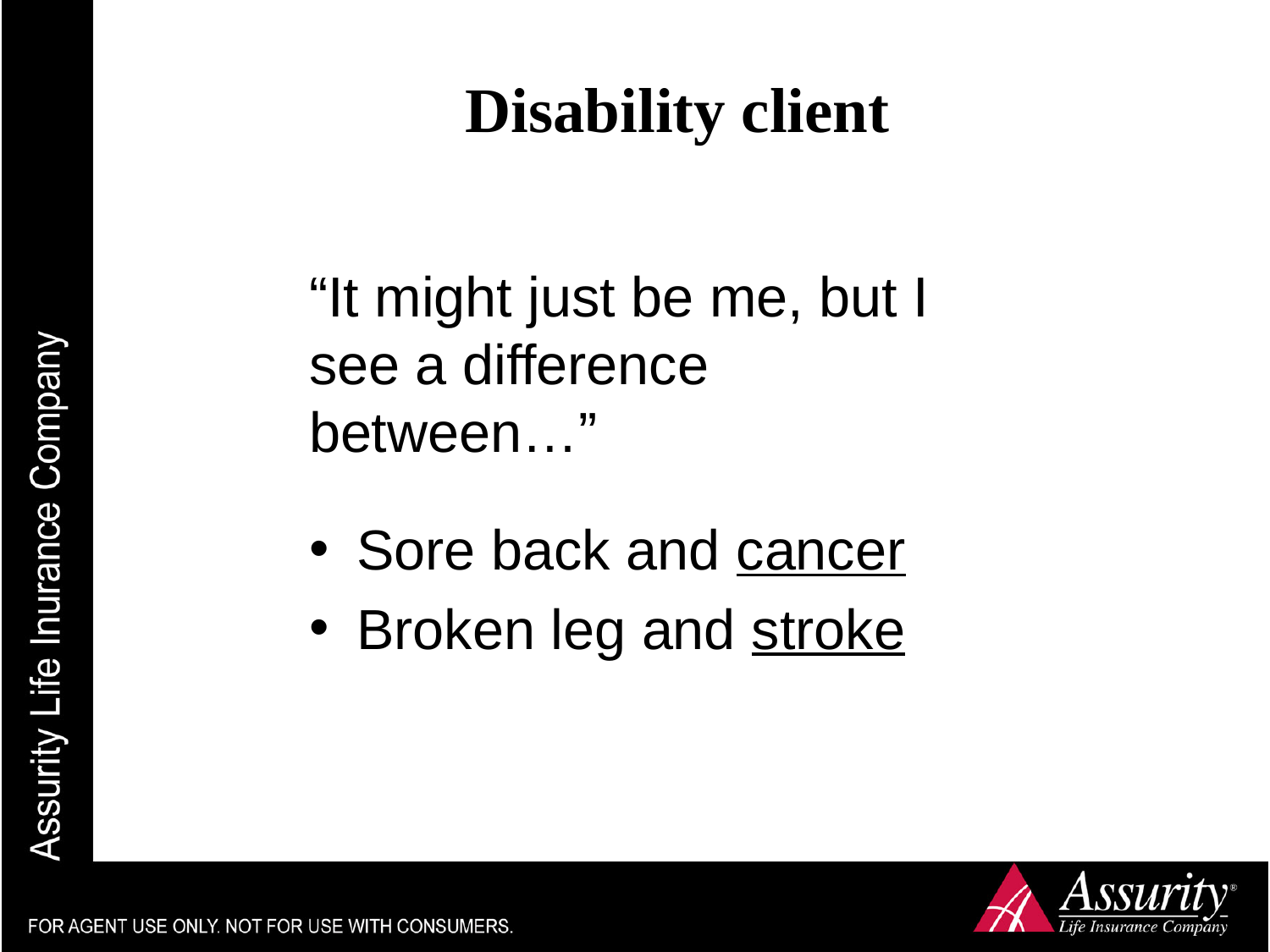

# Disability client
“It might just be me, but I see a difference between…”

Sore back and cancer
Broken leg and stroke